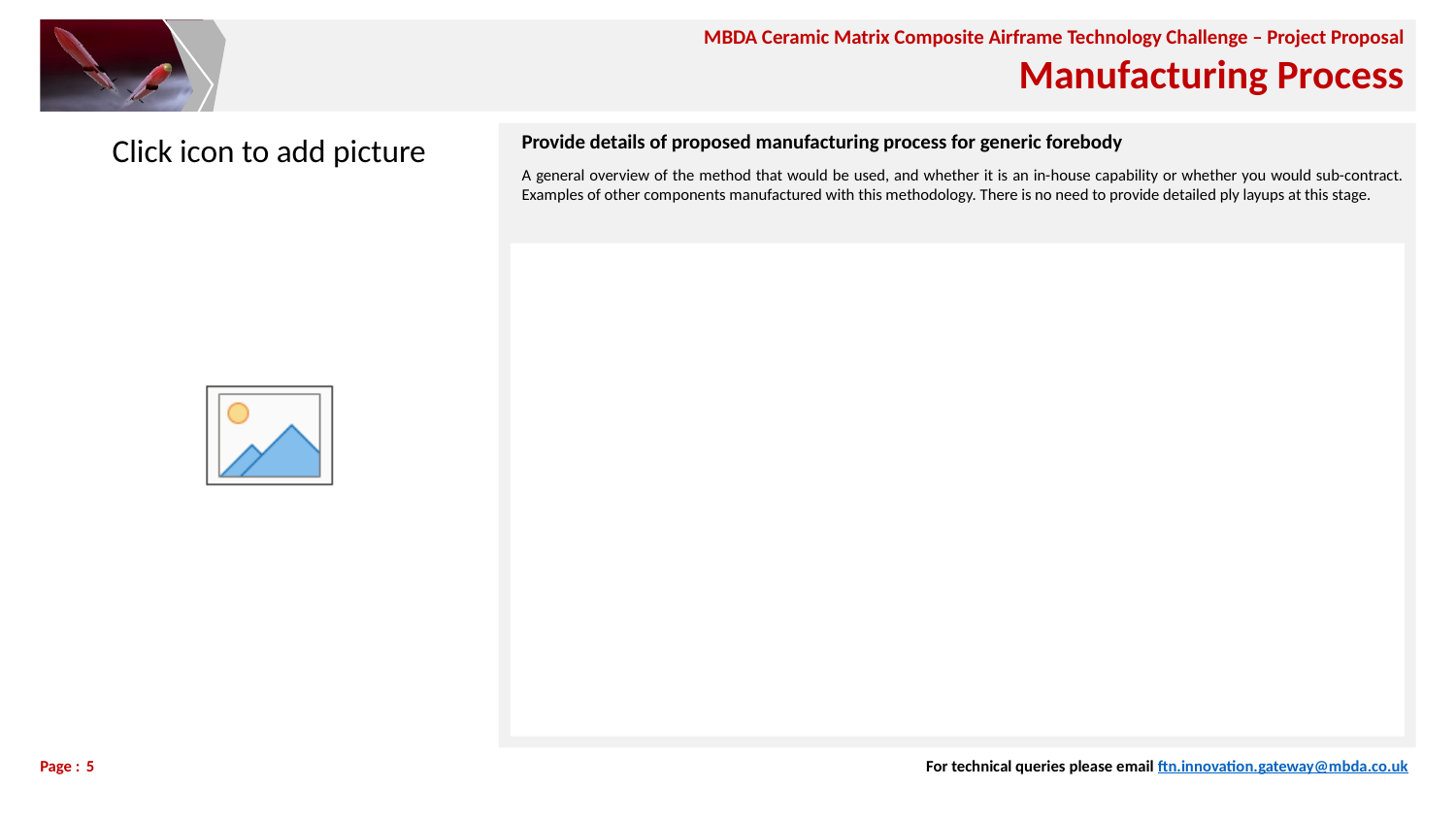

# Manufacturing Process
Provide details of proposed manufacturing process for generic forebody
A general overview of the method that would be used, and whether it is an in-house capability or whether you would sub-contract. Examples of other components manufactured with this methodology. There is no need to provide detailed ply layups at this stage.

5